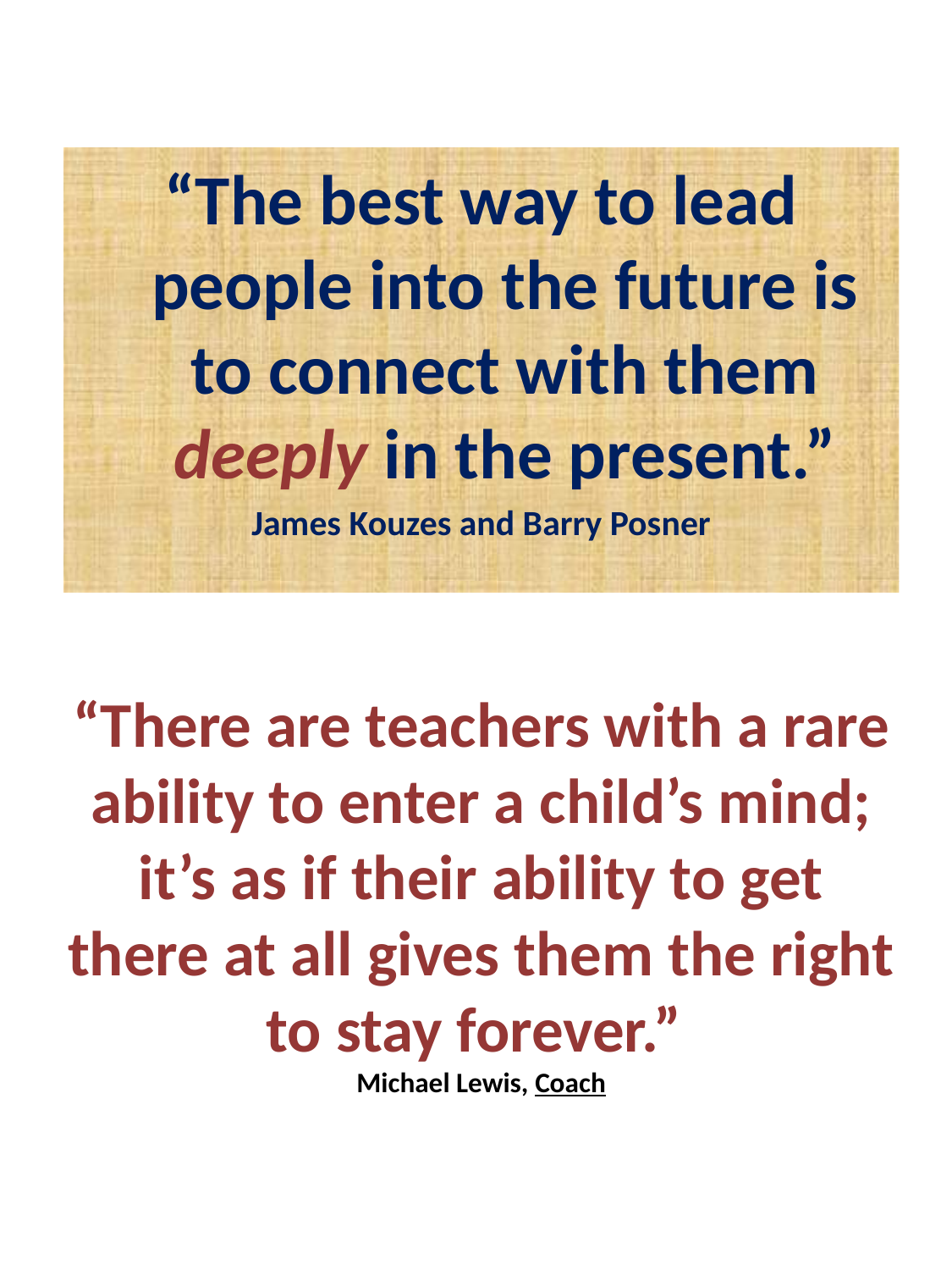

“The best way to lead people into the future is to connect with them deeply in the present.”
James Kouzes and Barry Posner
“There are teachers with a rare ability to enter a child’s mind; it’s as if their ability to get there at all gives them the right to stay forever.”
Michael Lewis, Coach
Orinda Aquatics
160